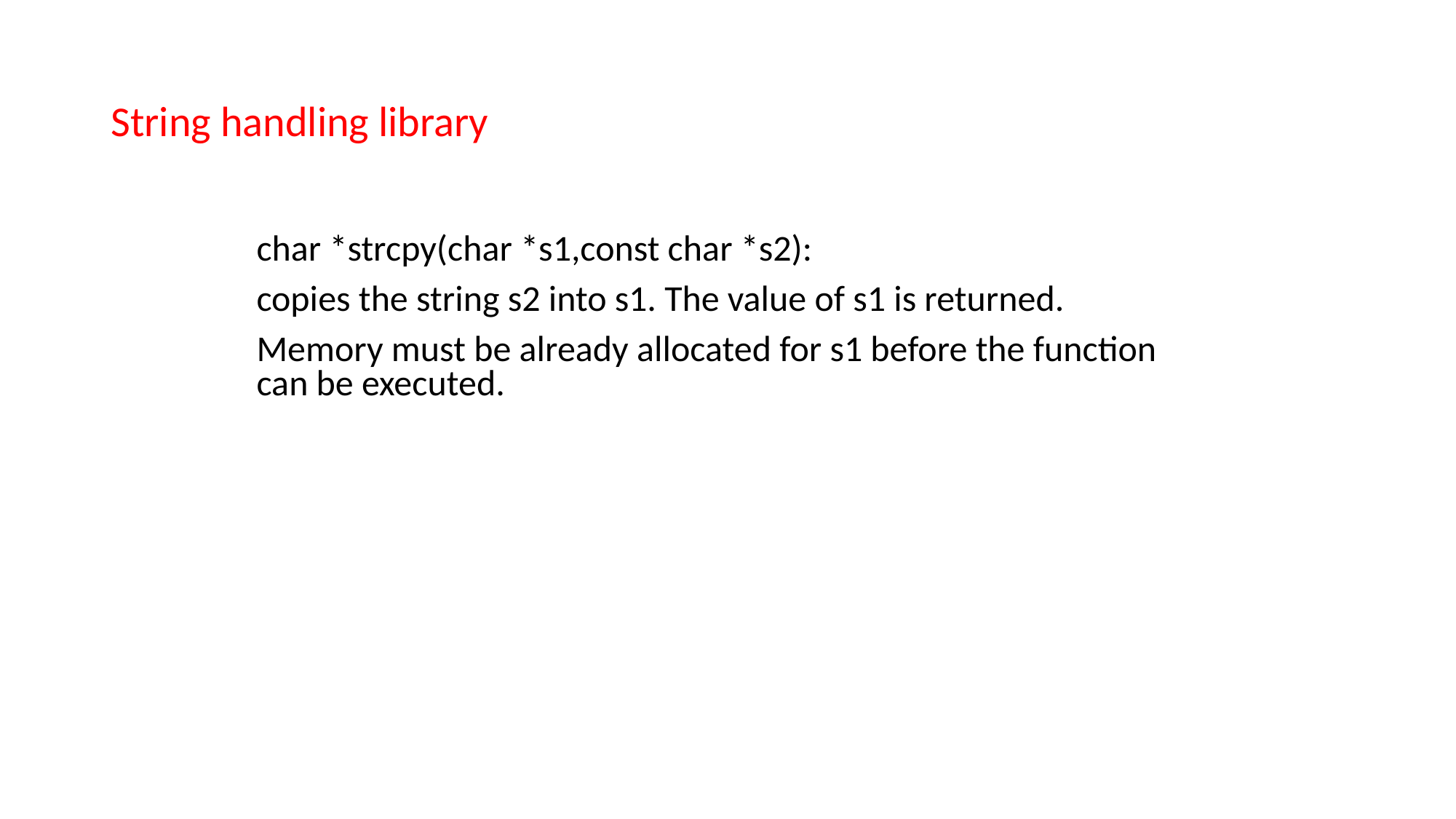

# String handling library
char *strcpy(char *s1,const char *s2):
copies the string s2 into s1. The value of s1 is returned.
Memory must be already allocated for s1 before the function can be executed.